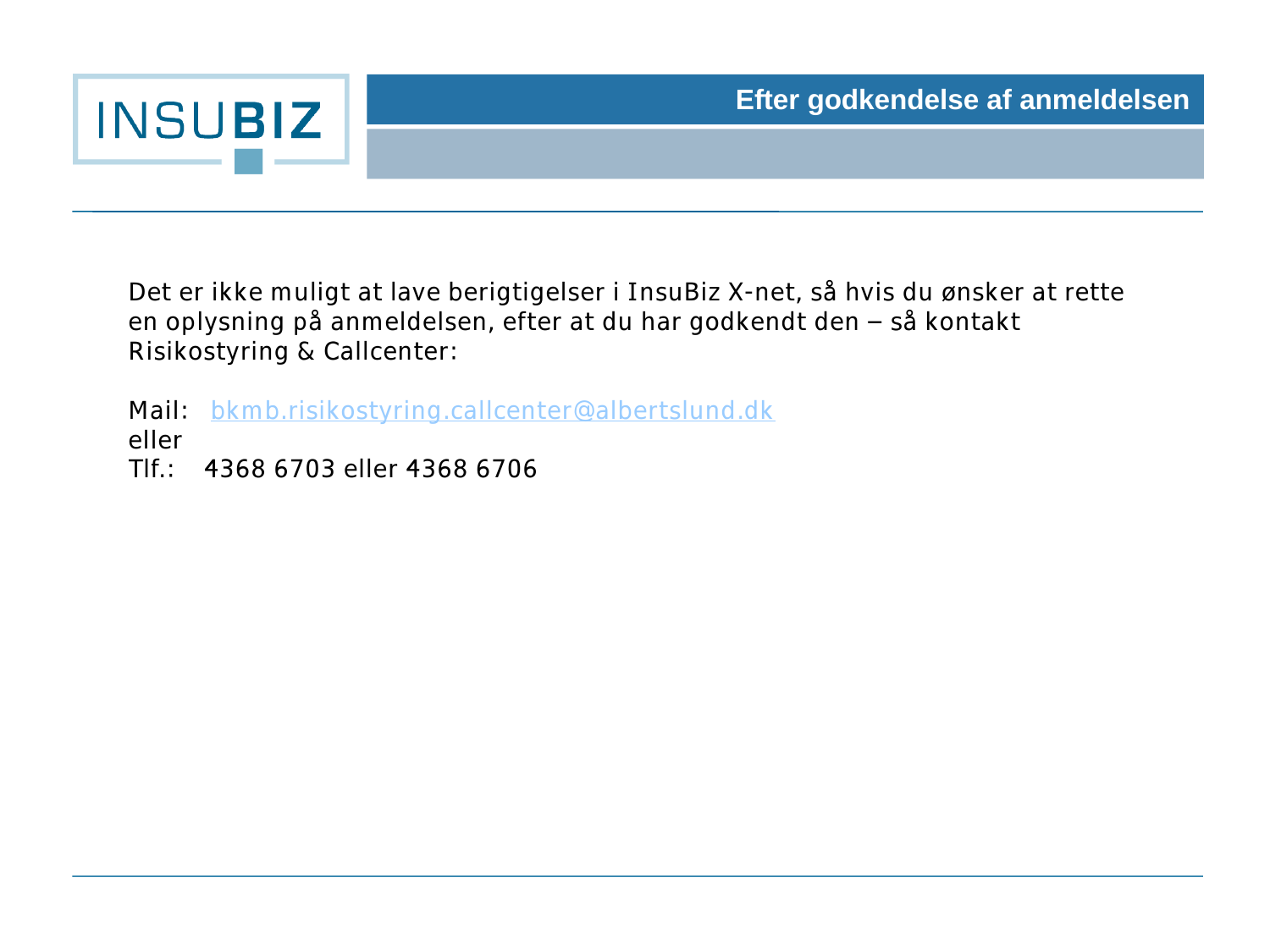

Efter godkendelse af anmeldelsen
Det er ikke muligt at lave berigtigelser i InsuBiz X-net, så hvis du ønsker at rette en oplysning på anmeldelsen, efter at du har godkendt den – så kontakt Risikostyring & Callcenter:

Mail:   bkmb.risikostyring.callcenter@albertslund.dk
eller
Tlf.:    4368 6703 eller 4368 6706